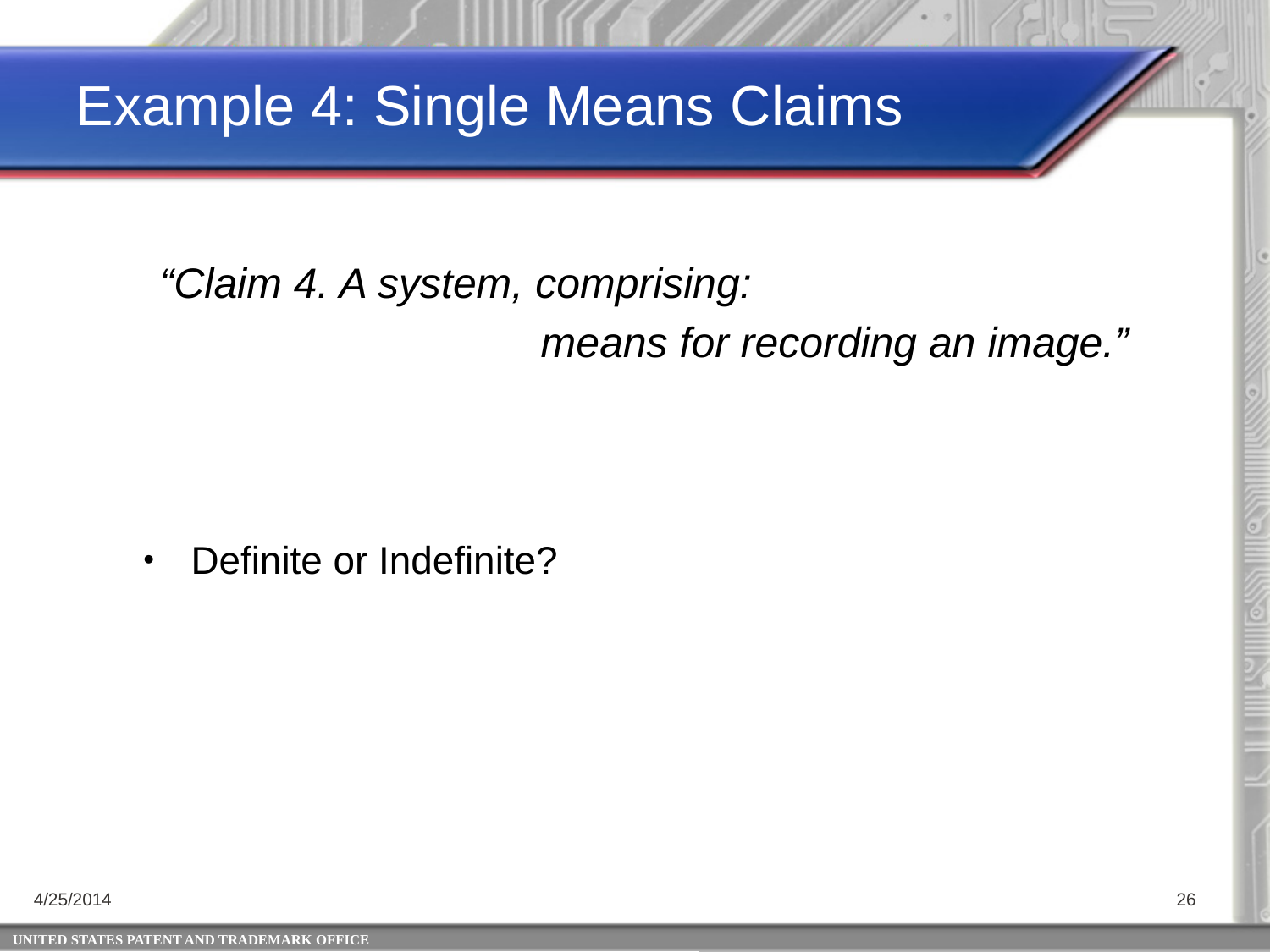

Example 4: Single Means Claims

“Claim 4. A system, comprising:
			means for recording an image.”

Definite or Indefinite?

4/25/2014

26